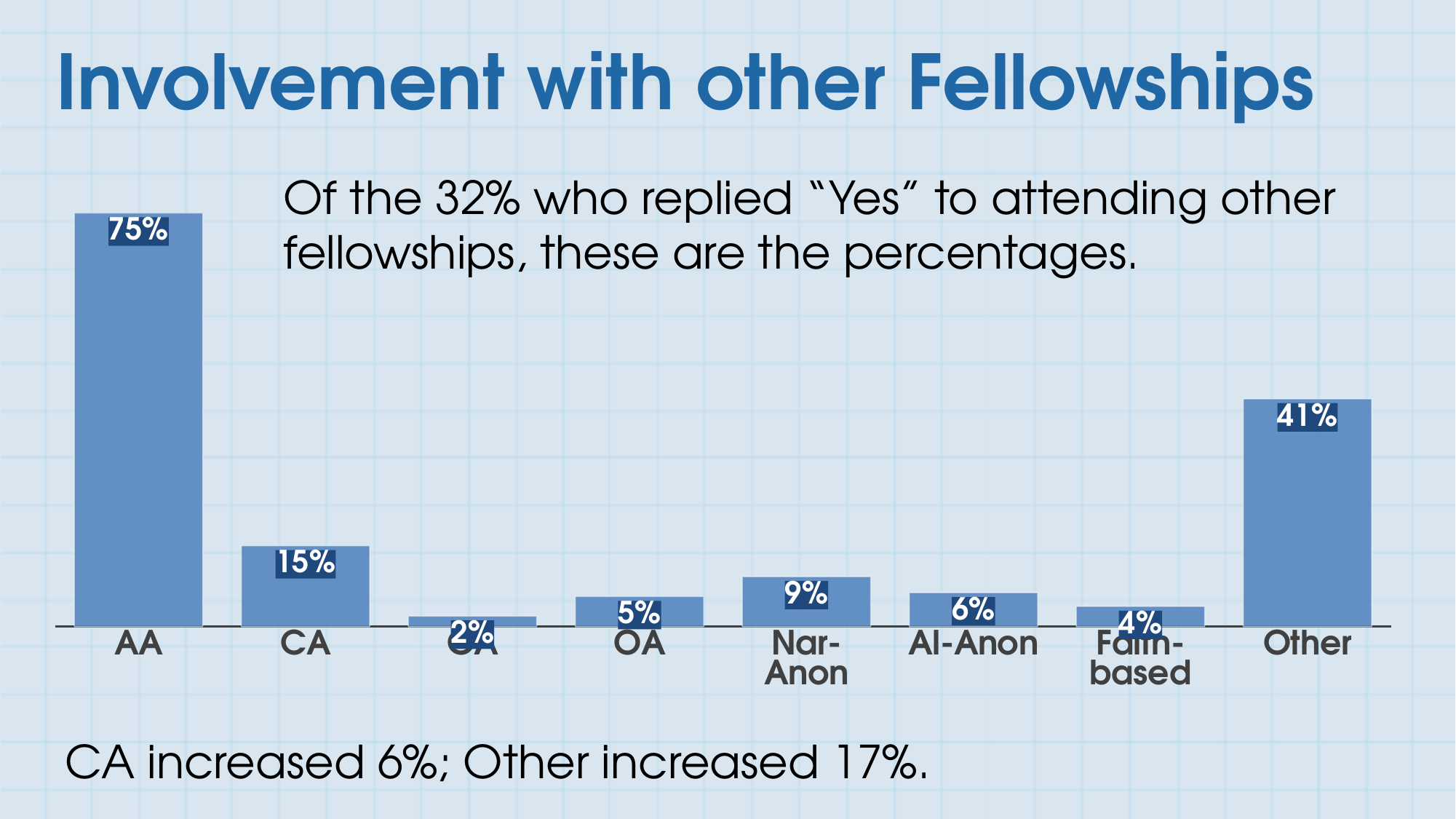

Involvement with other Fellowships
Of the 32% who replied “Yes” to attending other fellowships, these are the percentages.

### Chart

| Category |  |
|---|---|
| AA | 0.7466835123183828 |
| CA | 0.14592545799115603 |
| GA | 0.018951358180669616 |
| OA | 0.05432722678458623 |
| Nar- Anon | 0.0903348073278585 |
| Al-Anon | 0.06127605811749842 |
| Faith- based | 0.03663929248262792 |
| Other | 0.41124447252053065 |
CA increased 6%; Other increased 17%.